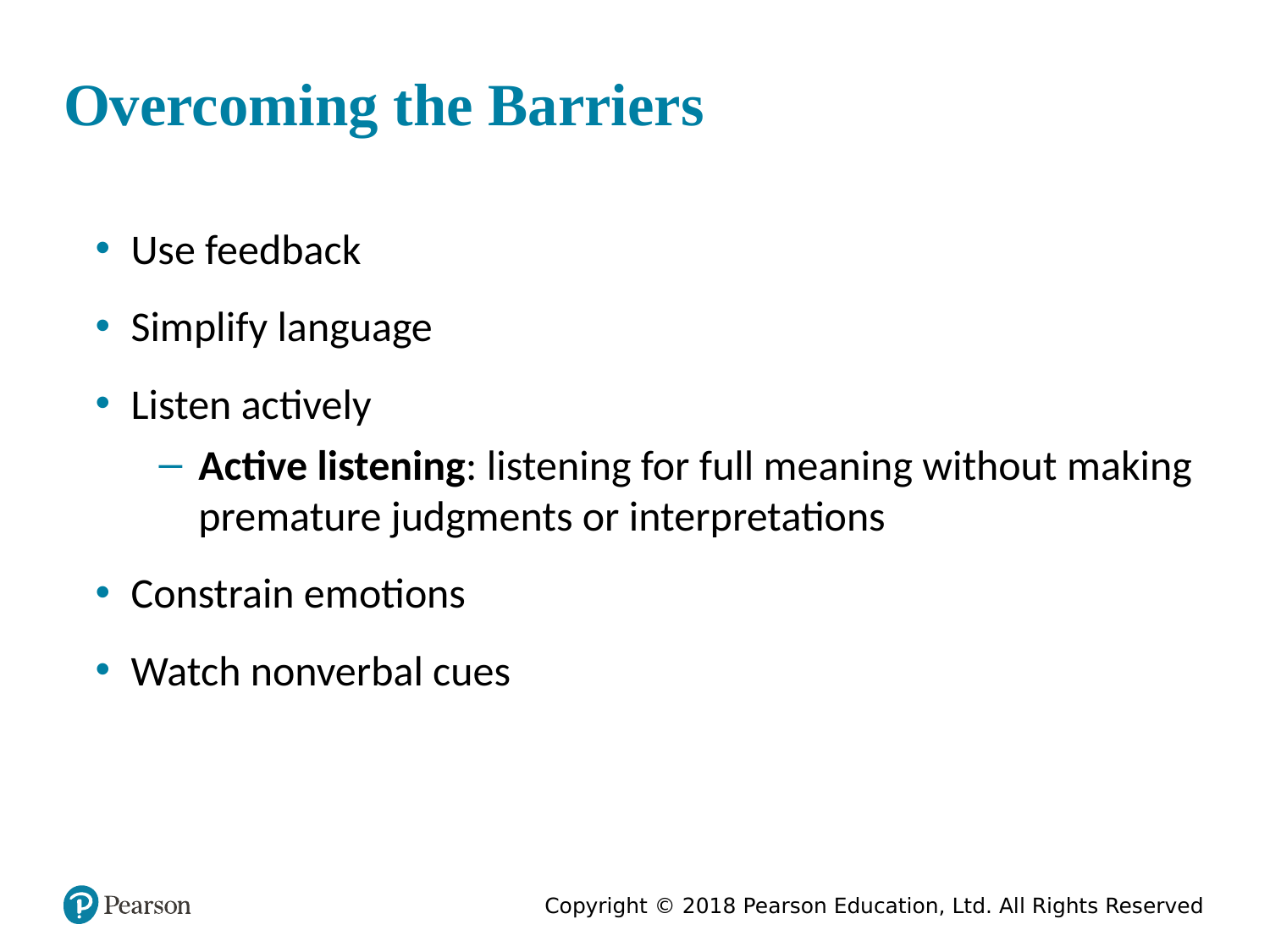

# Overcoming the Barriers
Use feedback
Simplify language
Listen actively
Active listening: listening for full meaning without making premature judgments or interpretations
Constrain emotions
Watch nonverbal cues